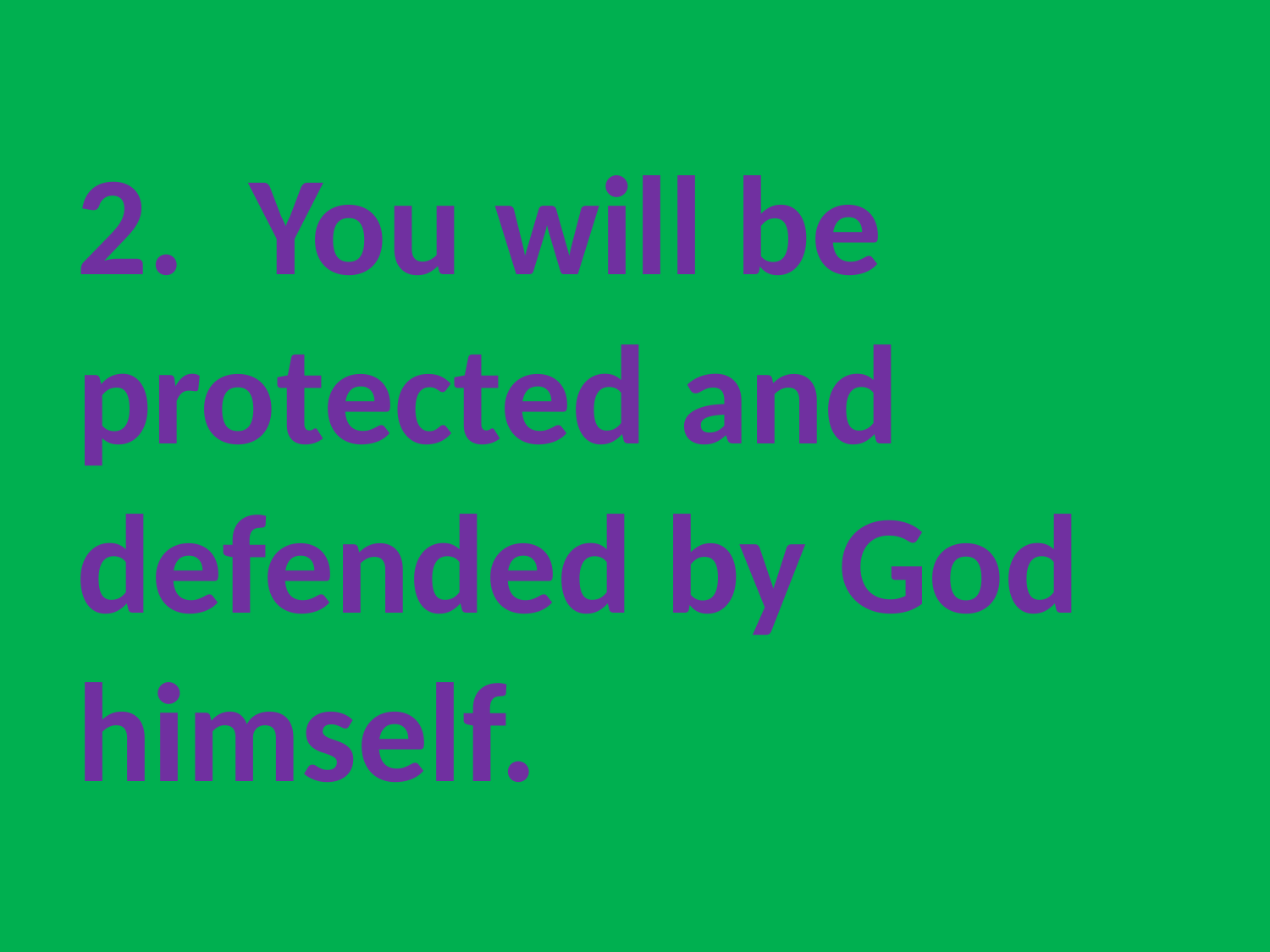

2.  You will be protected and defended by God himself.